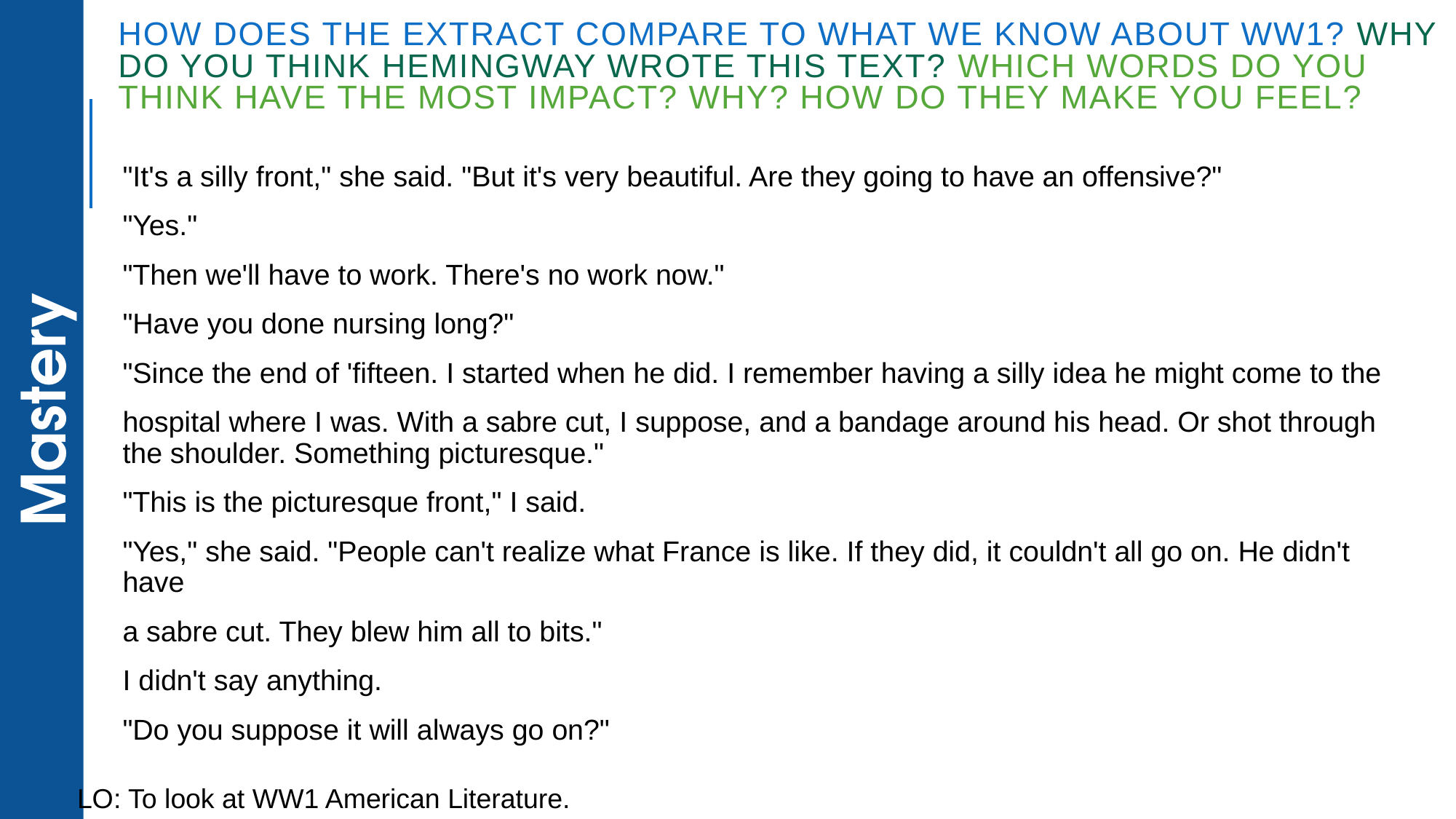

# How does the extract compare to what we know about WW1? Why do you think Hemingway wrote this text? Which words do you think have the most impact? Why? How do they make you feel?
"It's a silly front," she said. "But it's very beautiful. Are they going to have an offensive?"
"Yes."
"Then we'll have to work. There's no work now."
"Have you done nursing long?"
"Since the end of 'fifteen. I started when he did. I remember having a silly idea he might come to the
hospital where I was. With a sabre cut, I suppose, and a bandage around his head. Or shot through the shoulder. Something picturesque."
"This is the picturesque front," I said.
"Yes," she said. "People can't realize what France is like. If they did, it couldn't all go on. He didn't have
a sabre cut. They blew him all to bits."
I didn't say anything.
"Do you suppose it will always go on?"

Mastery
LO: To look at WW1 American Literature.